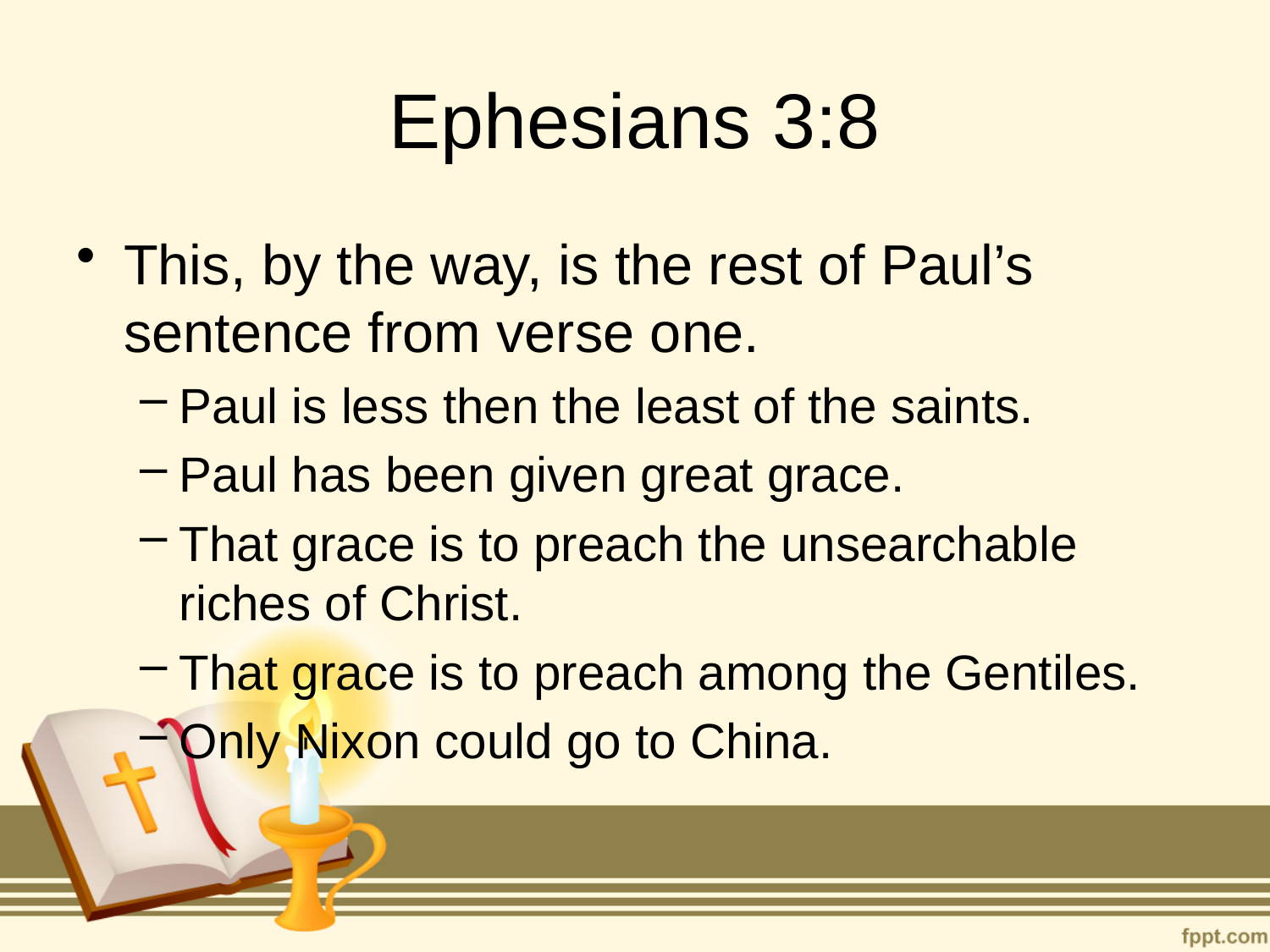

# Ephesians 3:8
This, by the way, is the rest of Paul’s sentence from verse one.
Paul is less then the least of the saints.
Paul has been given great grace.
That grace is to preach the unsearchable riches of Christ.
That grace is to preach among the Gentiles.
Only Nixon could go to China.